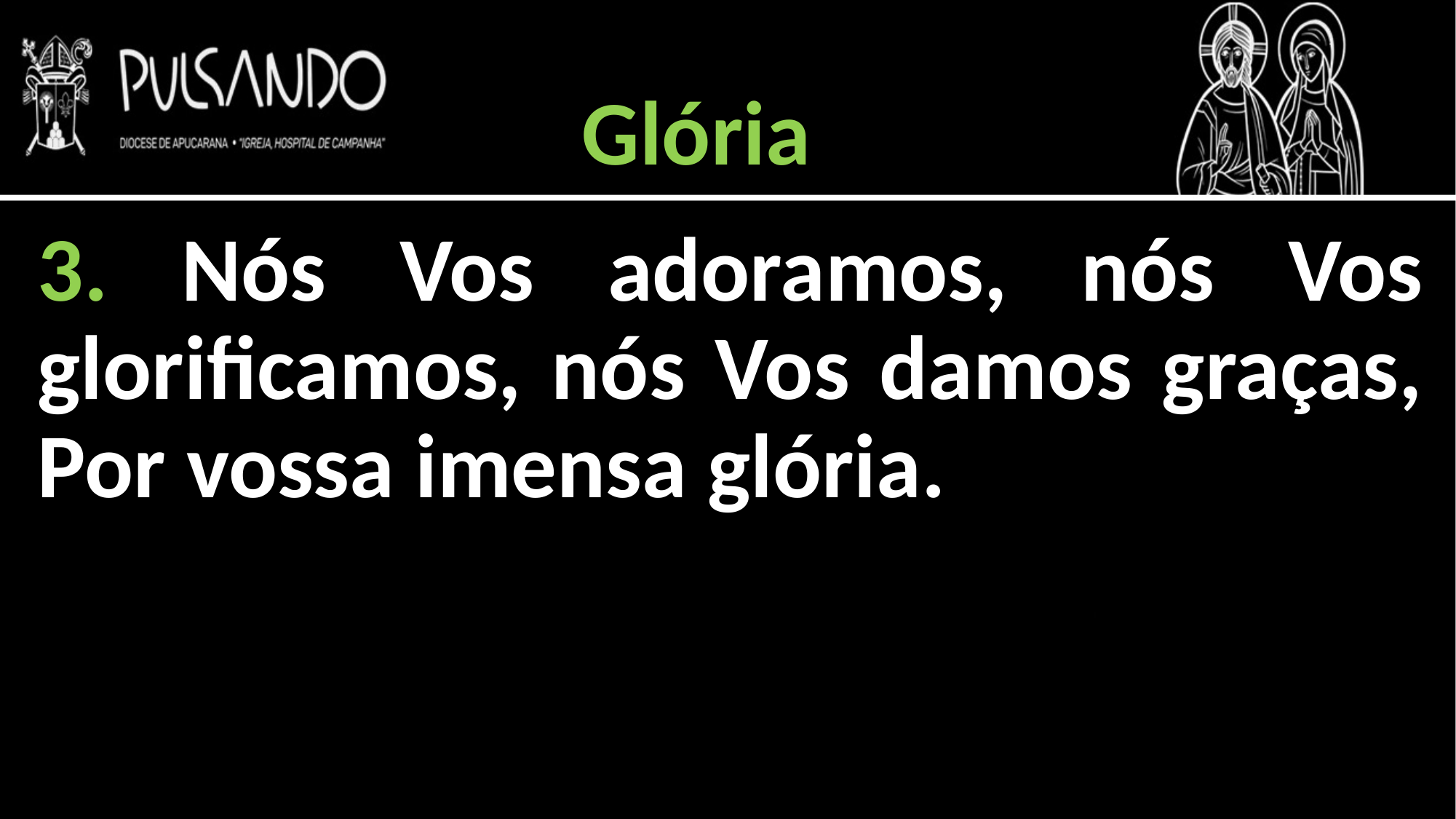

Glória
3. Nós Vos adoramos, nós Vos glorificamos, nós Vos damos graças, Por vossa imensa glória.